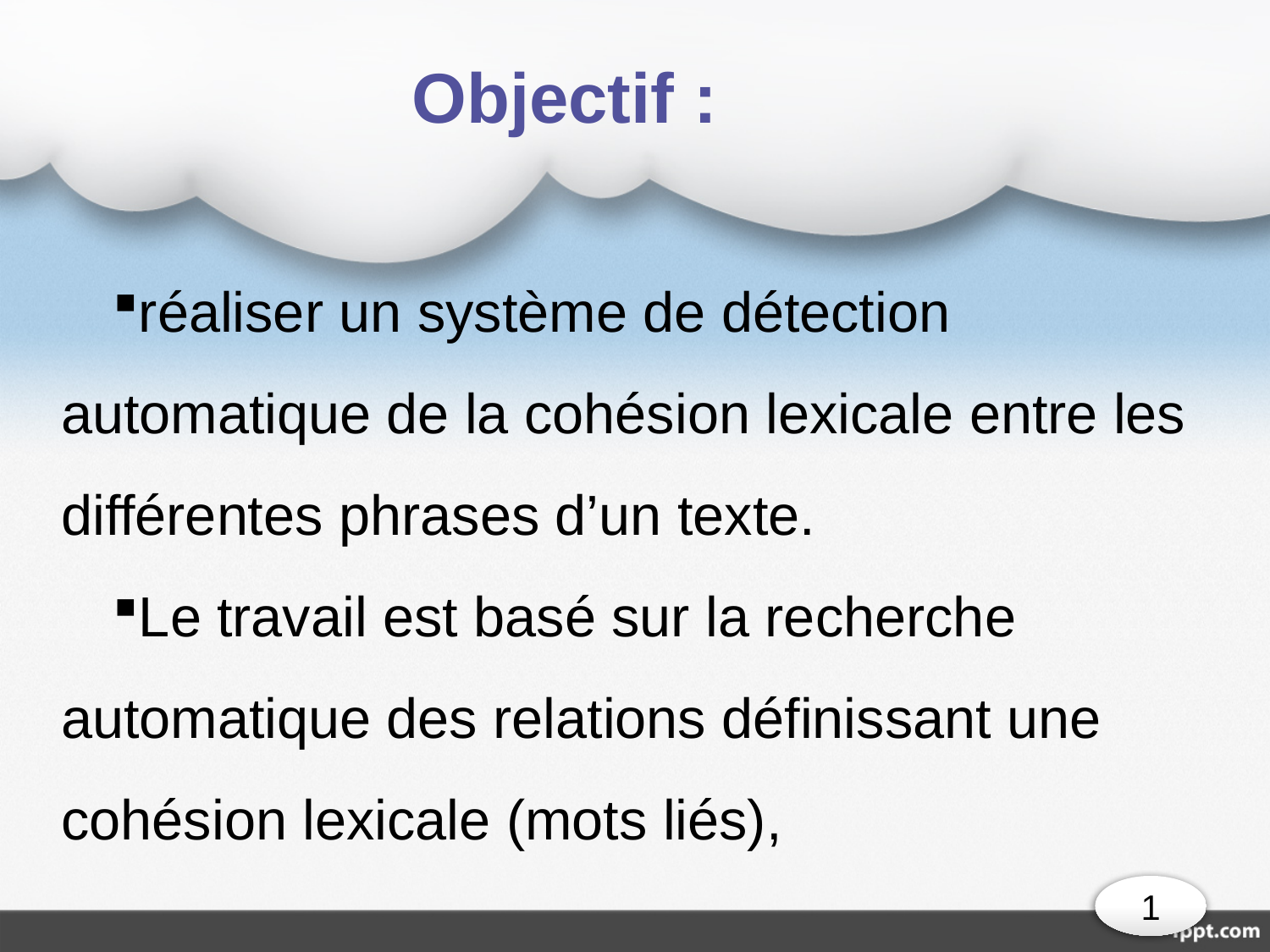

Objectif :
réaliser un système de détection  automatique de la cohésion lexicale entre les différentes phrases d’un texte.
Le travail est basé sur la recherche automatique des relations définissant une cohésion lexicale (mots liés),
1